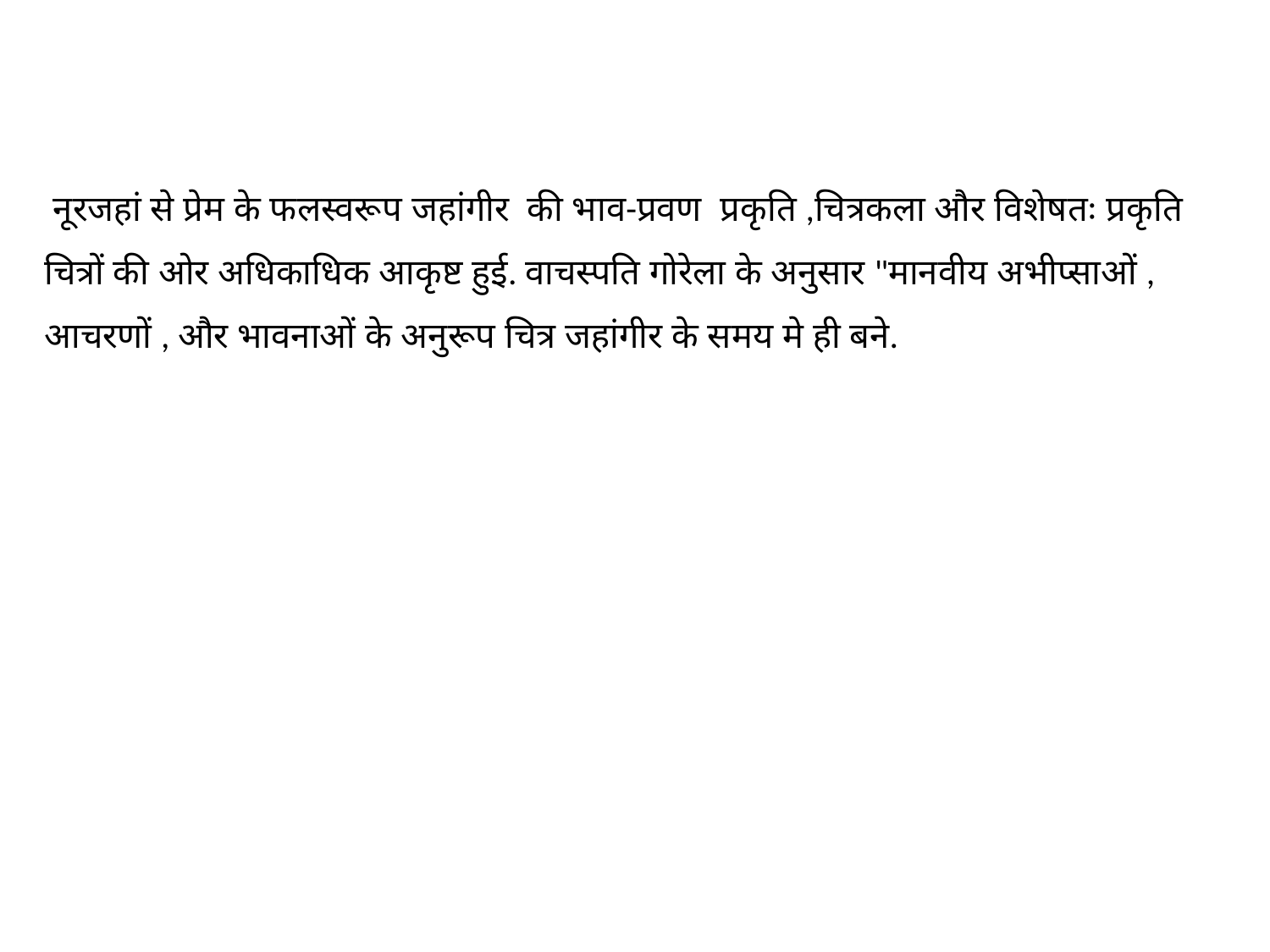

नूरजहां से प्रेम के फलस्वरूप जहांगीर  की भाव-प्रवण  प्रकृति ,चित्रकला और विशेषतः प्रकृति चित्रों की ओर अधिकाधिक आकृष्ट हुई. वाचस्पति गोरेला के अनुसार "मानवीय अभीप्साओं , आचरणों , और भावनाओं के अनुरूप चित्र जहांगीर के समय मे ही बने.